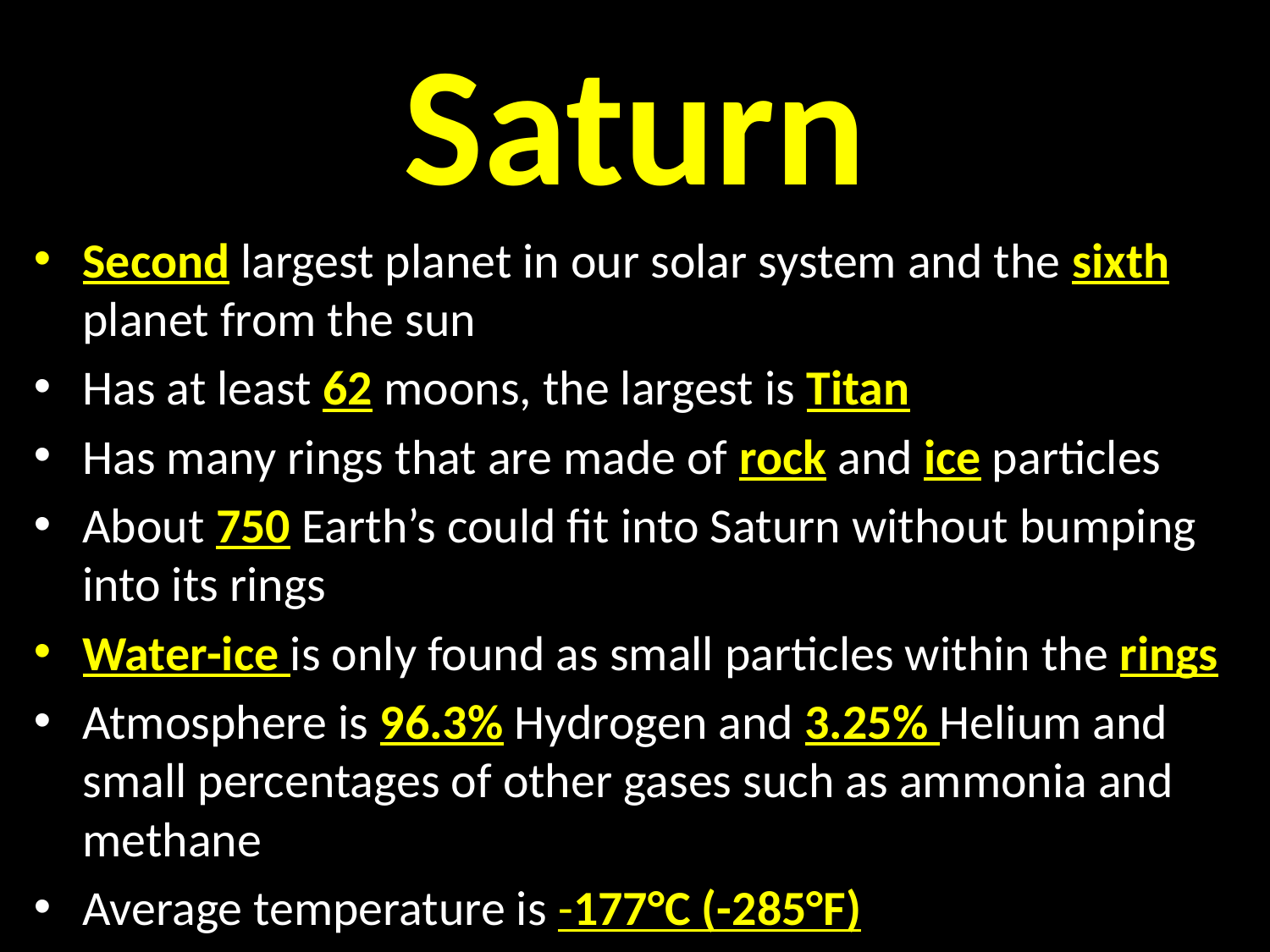

# Saturn
Second largest planet in our solar system and the sixth planet from the sun
Has at least 62 moons, the largest is Titan
Has many rings that are made of rock and ice particles
About 750 Earth’s could fit into Saturn without bumping into its rings
Water-ice is only found as small particles within the rings
Atmosphere is 96.3% Hydrogen and 3.25% Helium and small percentages of other gases such as ammonia and methane
Average temperature is -177°C (-285°F)